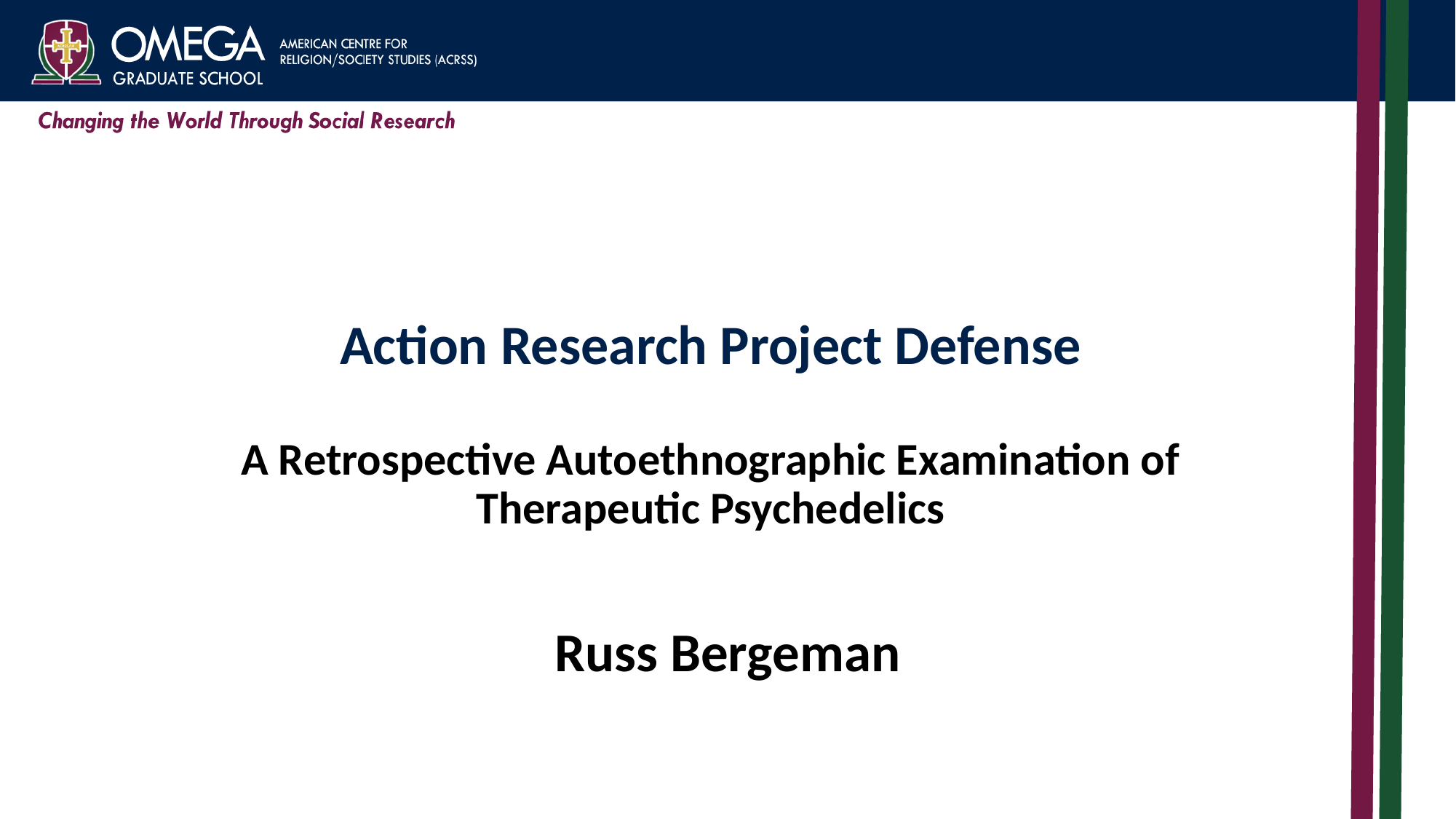

# Action Research Project Defense A Retrospective Autoethnographic Examination of Therapeutic Psychedelics
Russ Bergeman